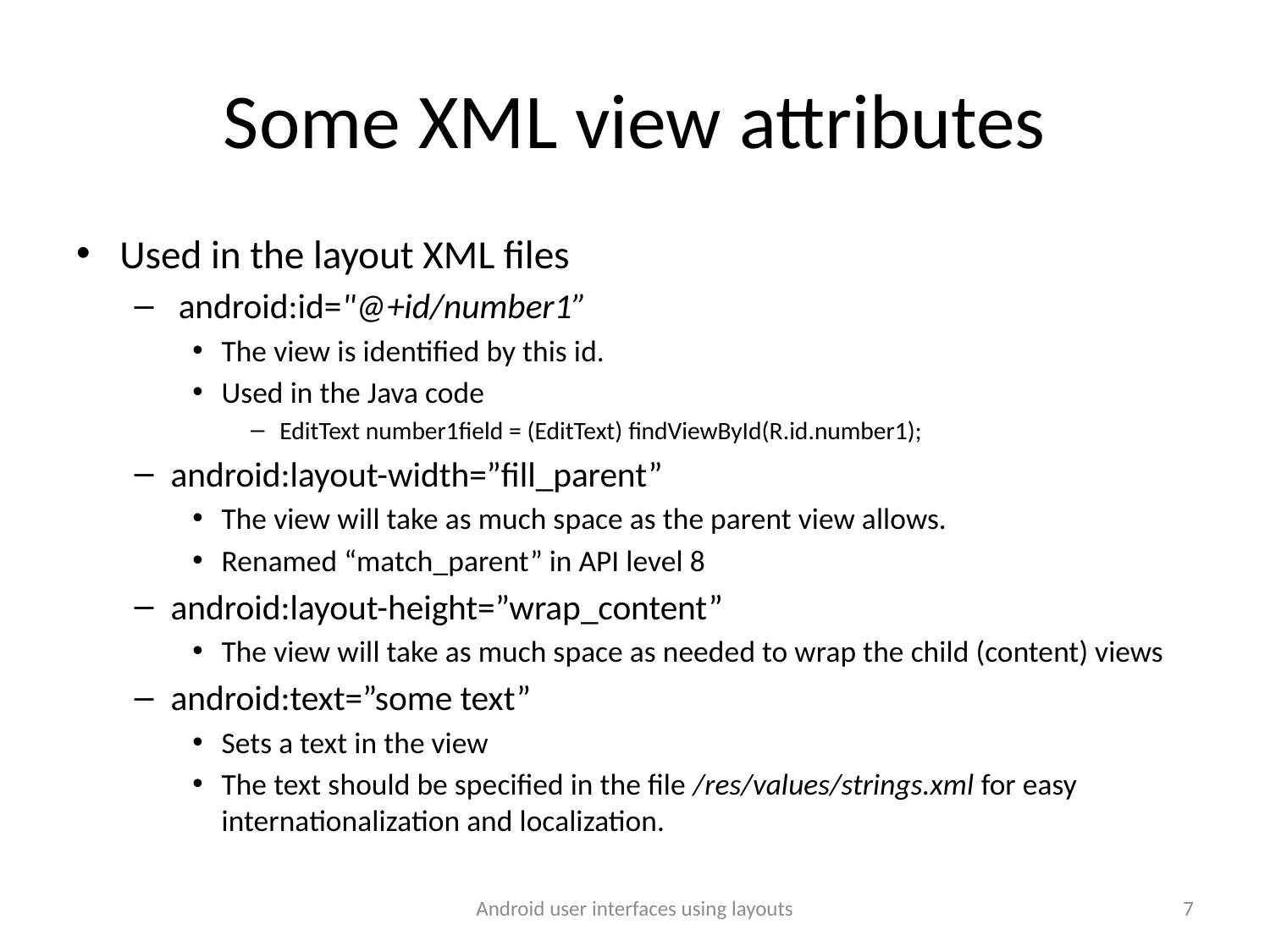

# Some XML view attributes
Used in the layout XML files
 android:id="@+id/number1”
The view is identified by this id.
Used in the Java code
EditText number1field = (EditText) findViewById(R.id.number1);
android:layout-width=”fill_parent”
The view will take as much space as the parent view allows.
Renamed “match_parent” in API level 8
android:layout-height=”wrap_content”
The view will take as much space as needed to wrap the child (content) views
android:text=”some text”
Sets a text in the view
The text should be specified in the file /res/values/strings.xml for easy internationalization and localization.

Android user interfaces using layouts
7